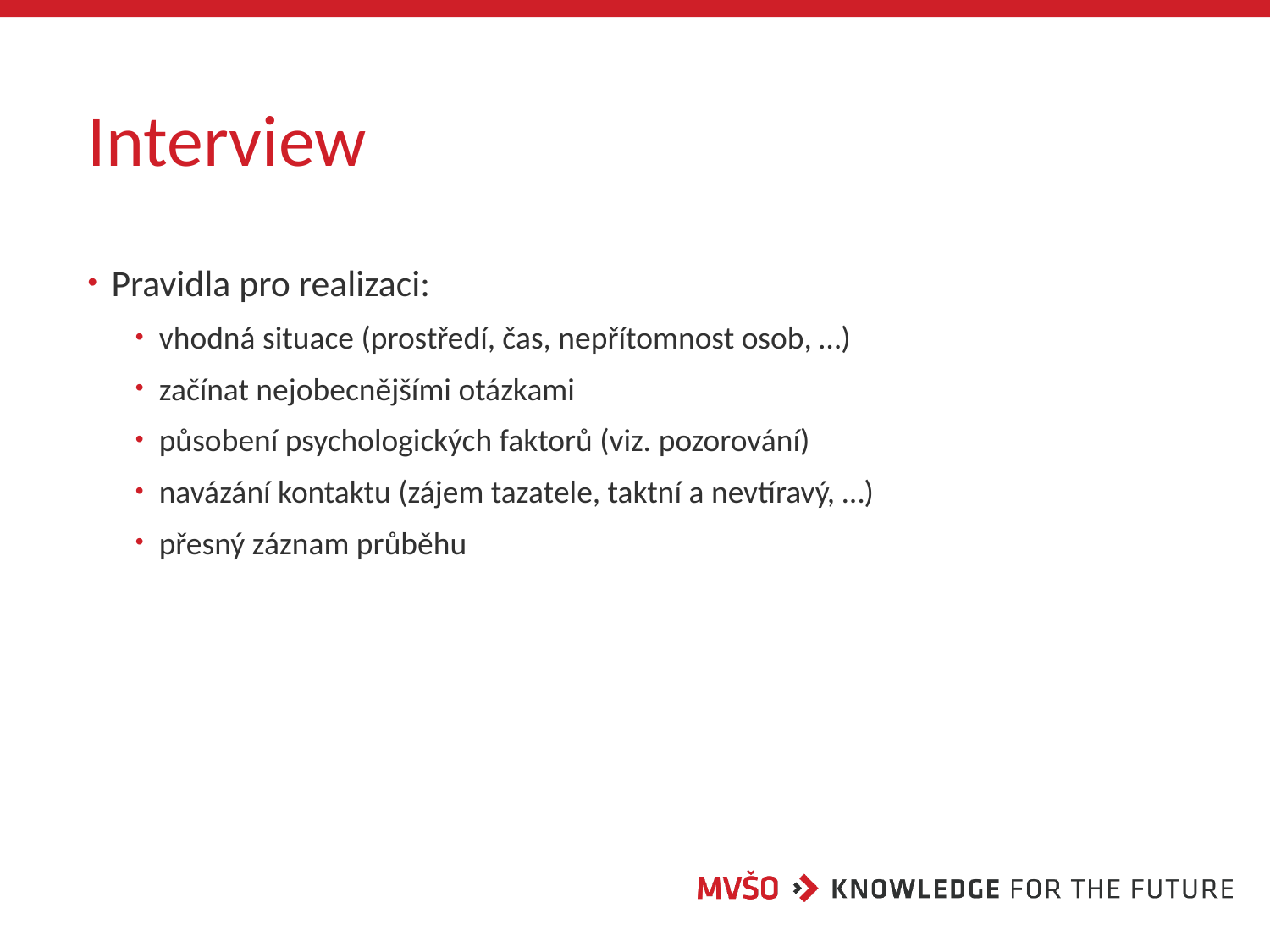

# Interview
Pravidla pro realizaci:
vhodná situace (prostředí, čas, nepřítomnost osob, …)
začínat nejobecnějšími otázkami
působení psychologických faktorů (viz. pozorování)
navázání kontaktu (zájem tazatele, taktní a nevtíravý, …)
přesný záznam průběhu